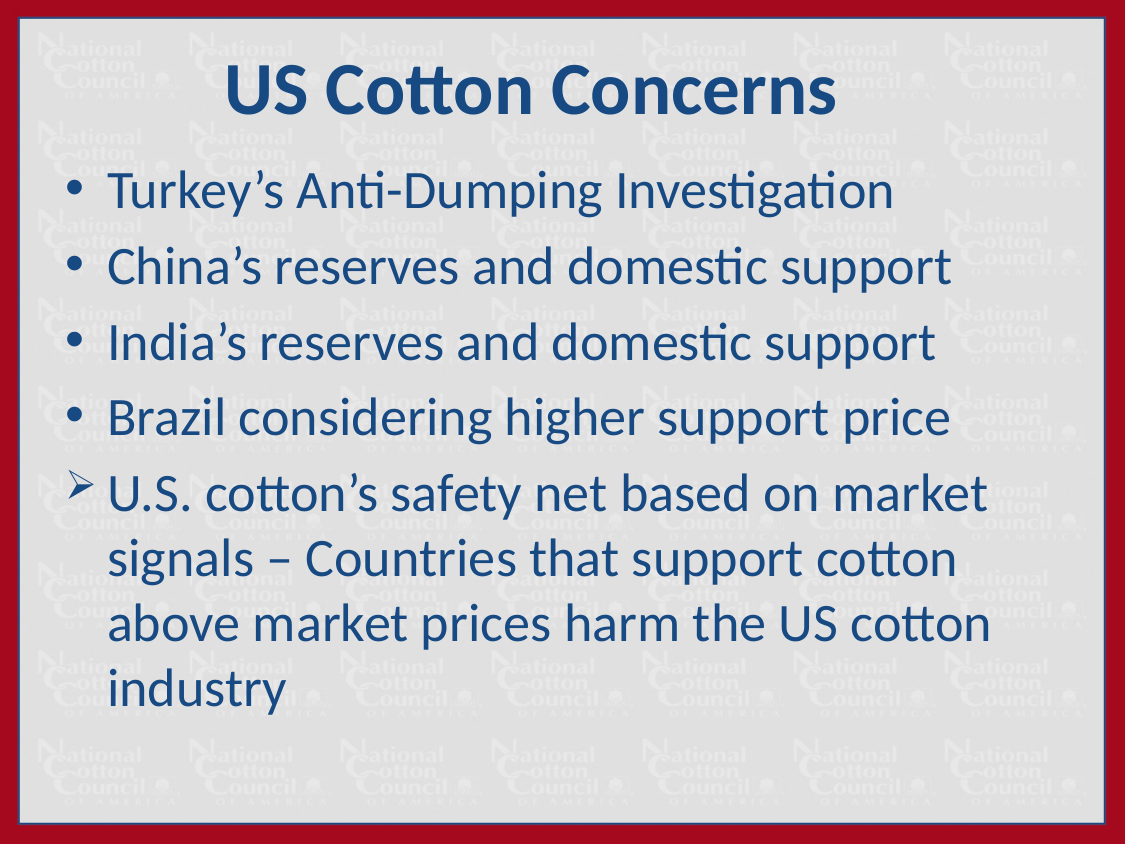

# US Cotton Concerns
Turkey’s Anti-Dumping Investigation
China’s reserves and domestic support
India’s reserves and domestic support
Brazil considering higher support price
U.S. cotton’s safety net based on market signals – Countries that support cotton above market prices harm the US cotton industry